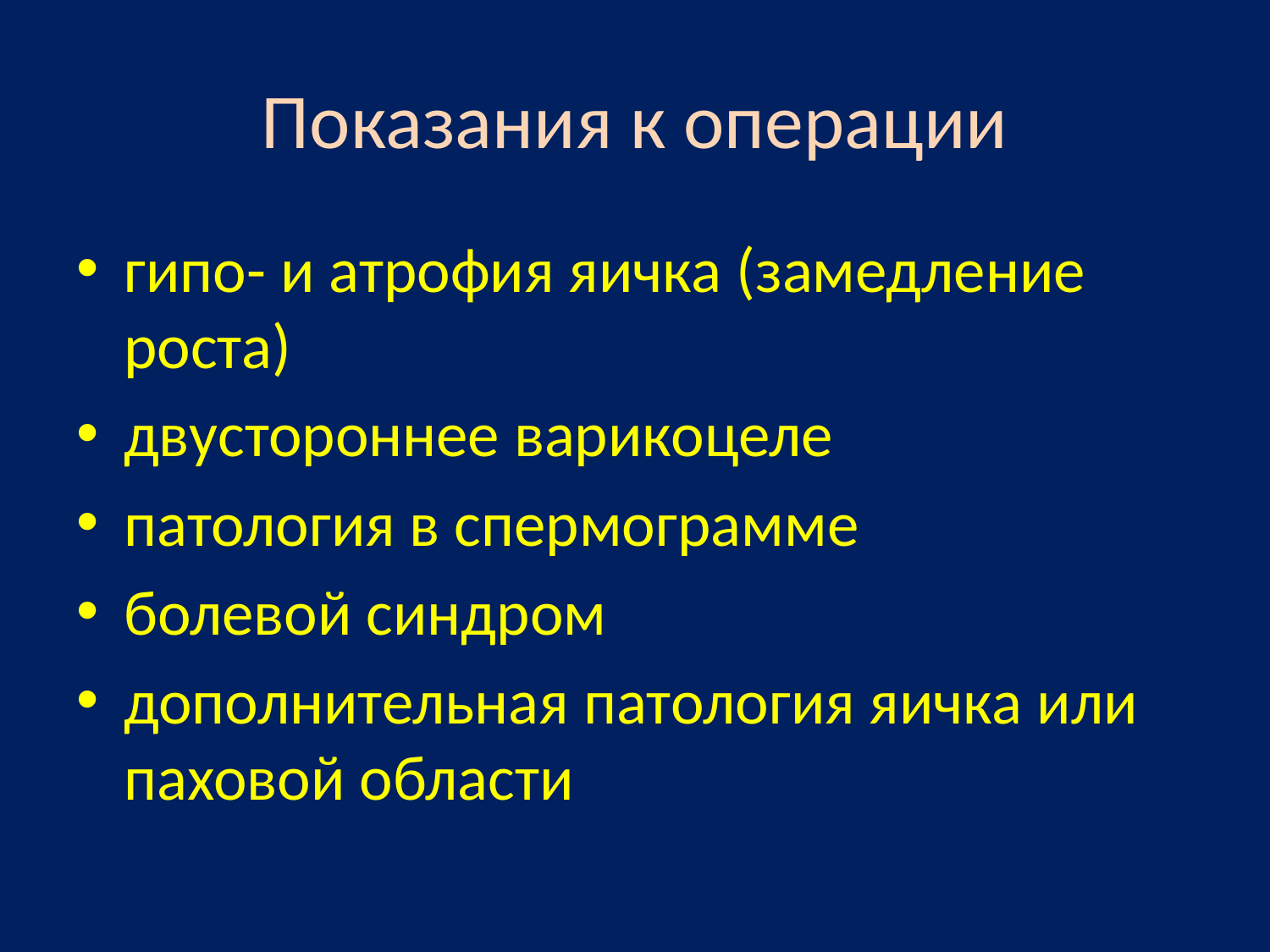

# Показания к операции
гипо- и атрофия яичка (замедление роста)
двустороннее варикоцеле
патология в спермограмме
болевой синдром
дополнительная патология яичка или паховой области